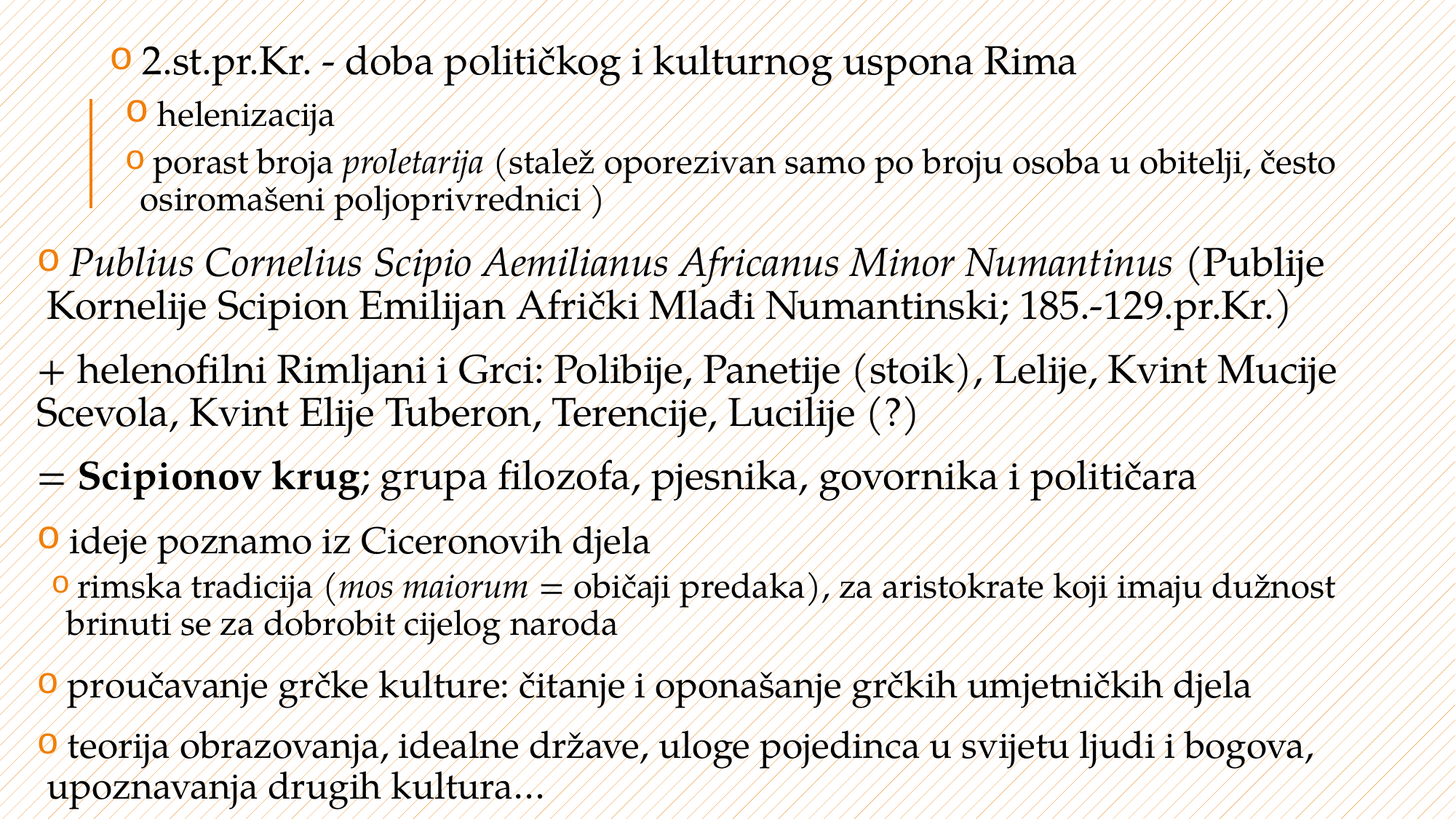

2.st.pr.Kr. - doba političkog i kulturnog uspona Rima
 helenizacija
 porast broja proletarija (stalež oporezivan samo po broju osoba u obitelji, često osiromašeni poljoprivrednici )
 Publius Cornelius Scipio Aemilianus Africanus Minor Numantinus (Publije Kornelije Scipion Emilijan Afrički Mlađi Numantinski; 185.-129.pr.Kr.)
+ helenofilni Rimljani i Grci: Polibije, Panetije (stoik), Lelije, Kvint Mucije Scevola, Kvint Elije Tuberon, Terencije, Lucilije (?)
= Scipionov krug; grupa filozofa, pjesnika, govornika i političara
 ideje poznamo iz Ciceronovih djela
 rimska tradicija (mos maiorum = običaji predaka), za aristokrate koji imaju dužnost brinuti se za dobrobit cijelog naroda
 proučavanje grčke kulture: čitanje i oponašanje grčkih umjetničkih djela
 teorija obrazovanja, idealne države, uloge pojedinca u svijetu ljudi i bogova, upoznavanja drugih kultura…